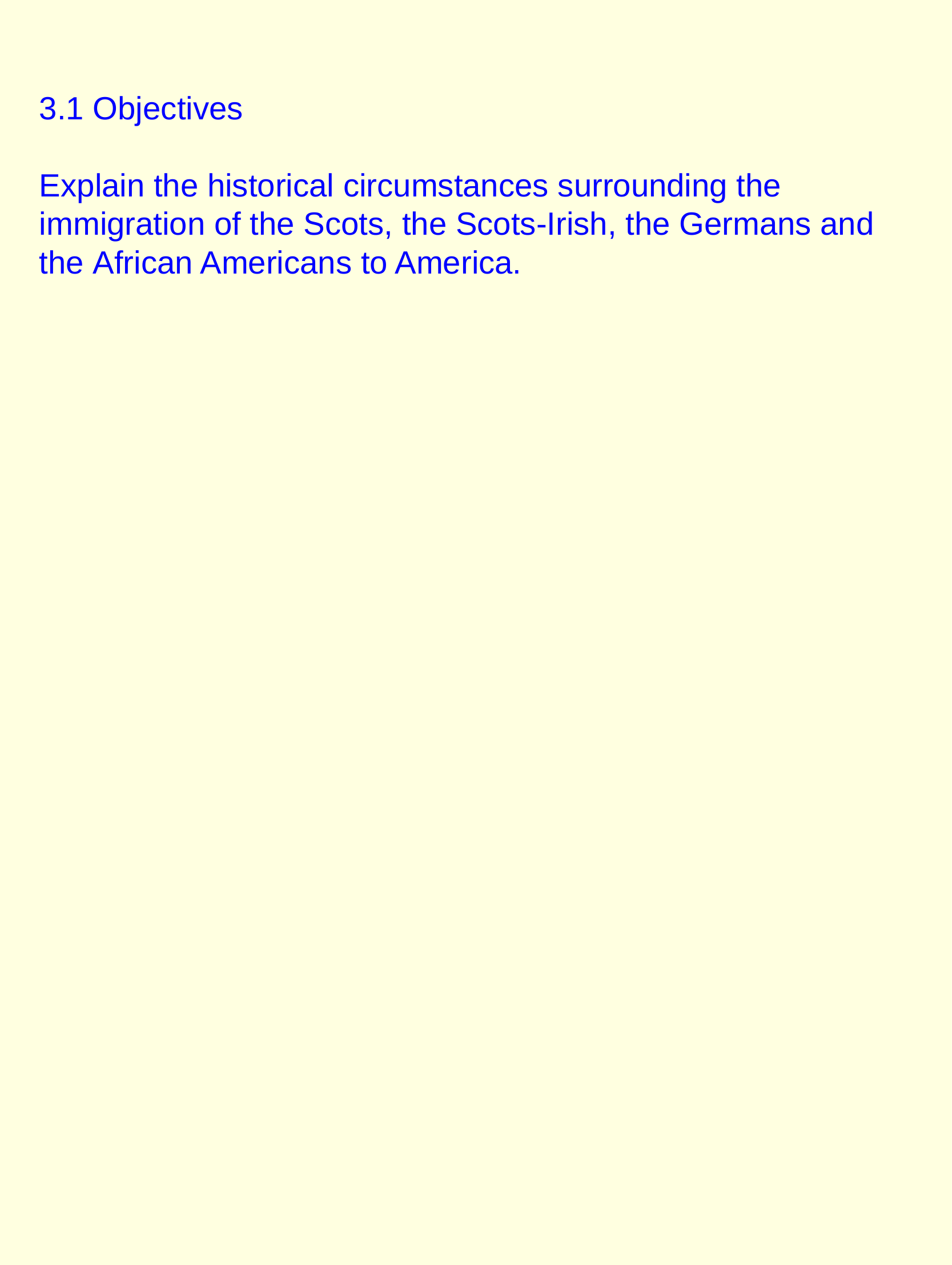

3.1 Objectives

Explain the historical circumstances  surrounding the immigration of the Scots,  the Scots-Irish, the Germans and the  African Americans to America.